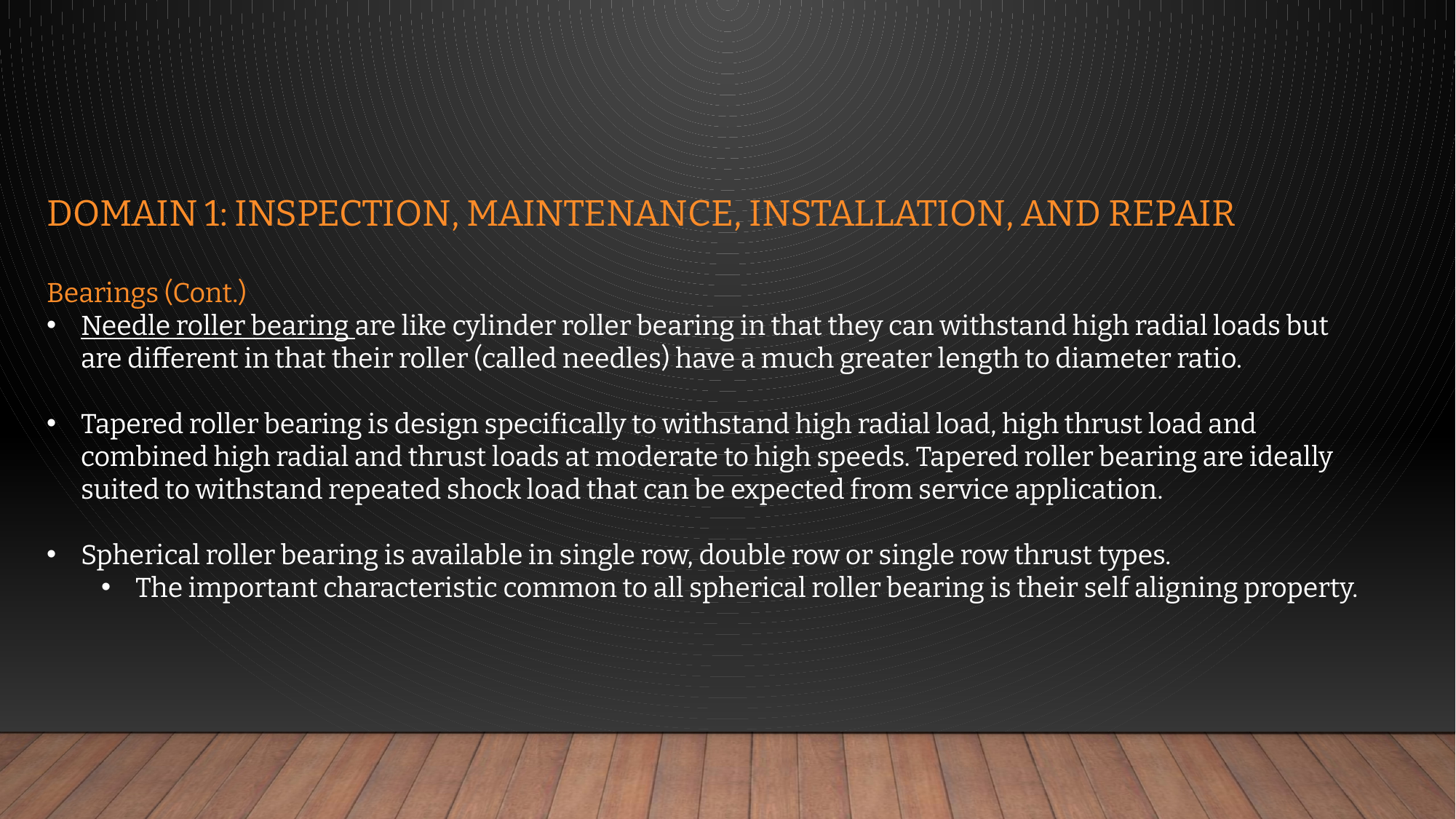

# Domain 1: inspection, maintenance, installation, and repair
Bearings (Cont.)
Needle roller bearing are like cylinder roller bearing in that they can withstand high radial loads but are different in that their roller (called needles) have a much greater length to diameter ratio.

Tapered roller bearing is design specifically to withstand high radial load, high thrust load and combined high radial and thrust loads at moderate to high speeds. Tapered roller bearing are ideally suited to withstand repeated shock load that can be expected from service application.

Spherical roller bearing is available in single row, double row or single row thrust types.
The important characteristic common to all spherical roller bearing is their self aligning property.